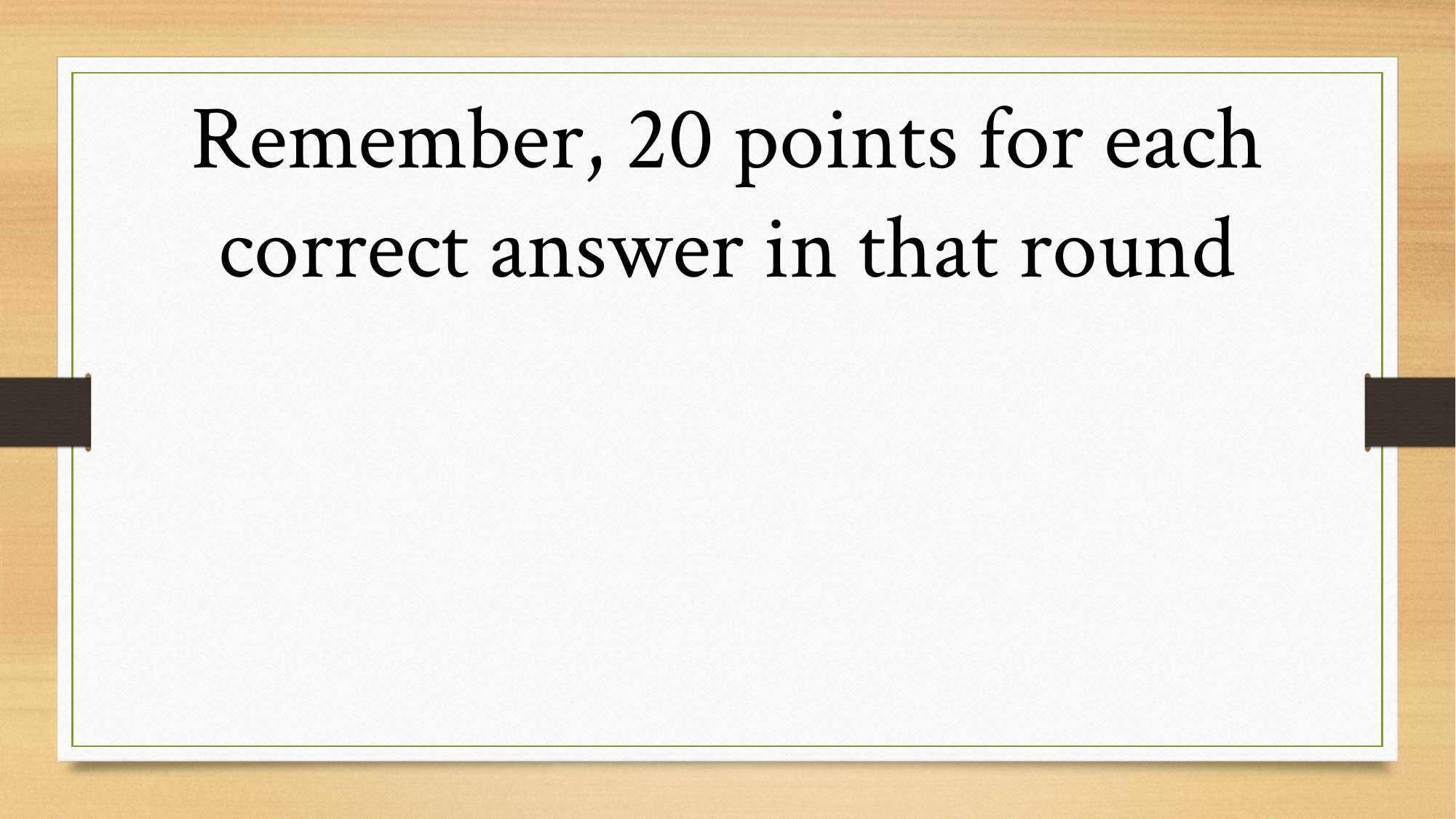

Remember, 20 points for each correct answer in that round